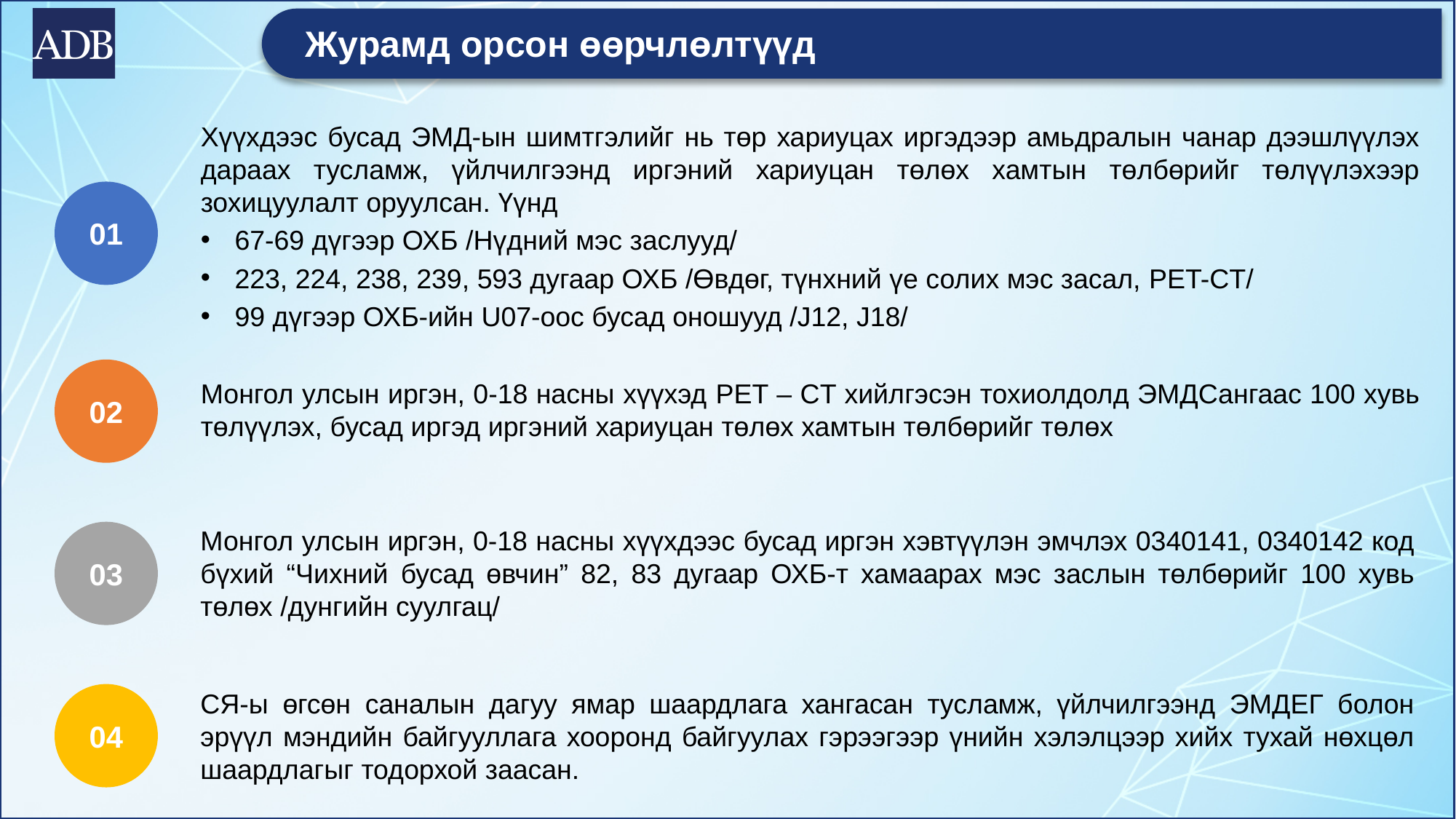

# Журамд орсон өөрчлөлтүүд
Хүүхдээс бусад ЭМД-ын шимтгэлийг нь төр хариуцах иргэдээр амьдралын чанар дээшлүүлэх дараах тусламж, үйлчилгээнд иргэний хариуцан төлөх хамтын төлбөрийг төлүүлэхээр зохицуулалт оруулсан. Үүнд
67-69 дүгээр ОХБ /Нүдний мэс заслууд/
223, 224, 238, 239, 593 дугаар ОХБ /Өвдөг, түнхний үе солих мэс засал, PET-CT/
99 дүгээр ОХБ-ийн U07-оос бусад оношууд /J12, J18/

01

Монгол улсын иргэн, 0-18 насны хүүхэд PET – CT хийлгэсэн тохиолдолд ЭМДСангаас 100 хувь төлүүлэх, бусад иргэд иргэний хариуцан төлөх хамтын төлбөрийг төлөх
02
Монгол улсын иргэн, 0-18 насны хүүхдээс бусад иргэн хэвтүүлэн эмчлэх 0340141, 0340142 код бүхий “Чихний бусад өвчин” 82, 83 дугаар ОХБ-т хамаарах мэс заслын төлбөрийг 100 хувь төлөх /дунгийн суулгац/

03
СЯ-ы өгсөн саналын дагуу ямар шаардлага хангасан тусламж, үйлчилгээнд ЭМДЕГ болон эрүүл мэндийн байгууллага хооронд байгуулах гэрээгээр үнийн хэлэлцээр хийх тухай нөхцөл шаардлагыг тодорхой заасан.

04